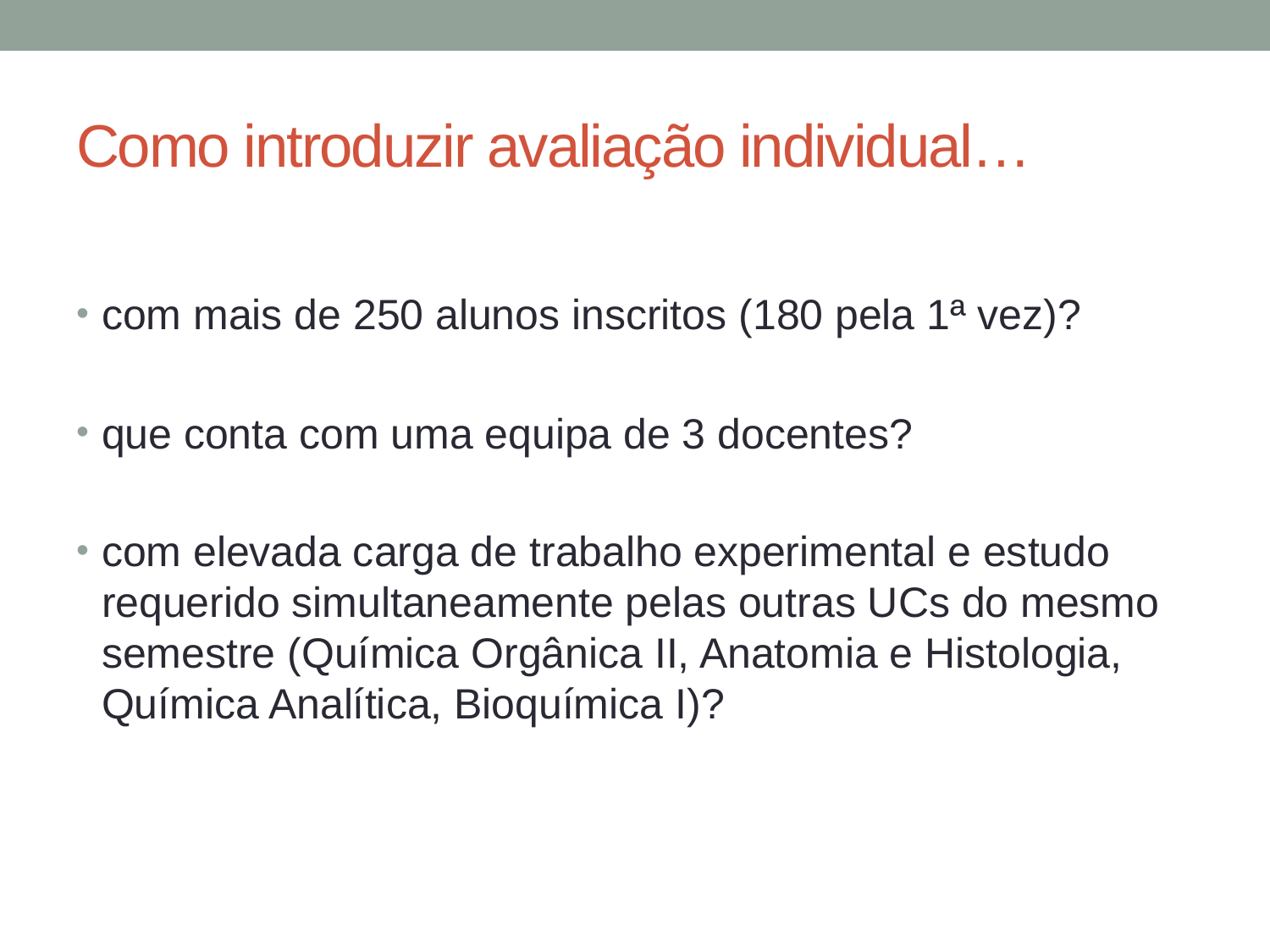

# Como introduzir avaliação individual…

com mais de 250 alunos inscritos (180 pela 1ª vez)?

que conta com uma equipa de 3 docentes?

com elevada carga de trabalho experimental e estudo requerido simultaneamente pelas outras UCs do mesmo semestre (Química Orgânica II, Anatomia e Histologia, Química Analítica, Bioquímica I)?